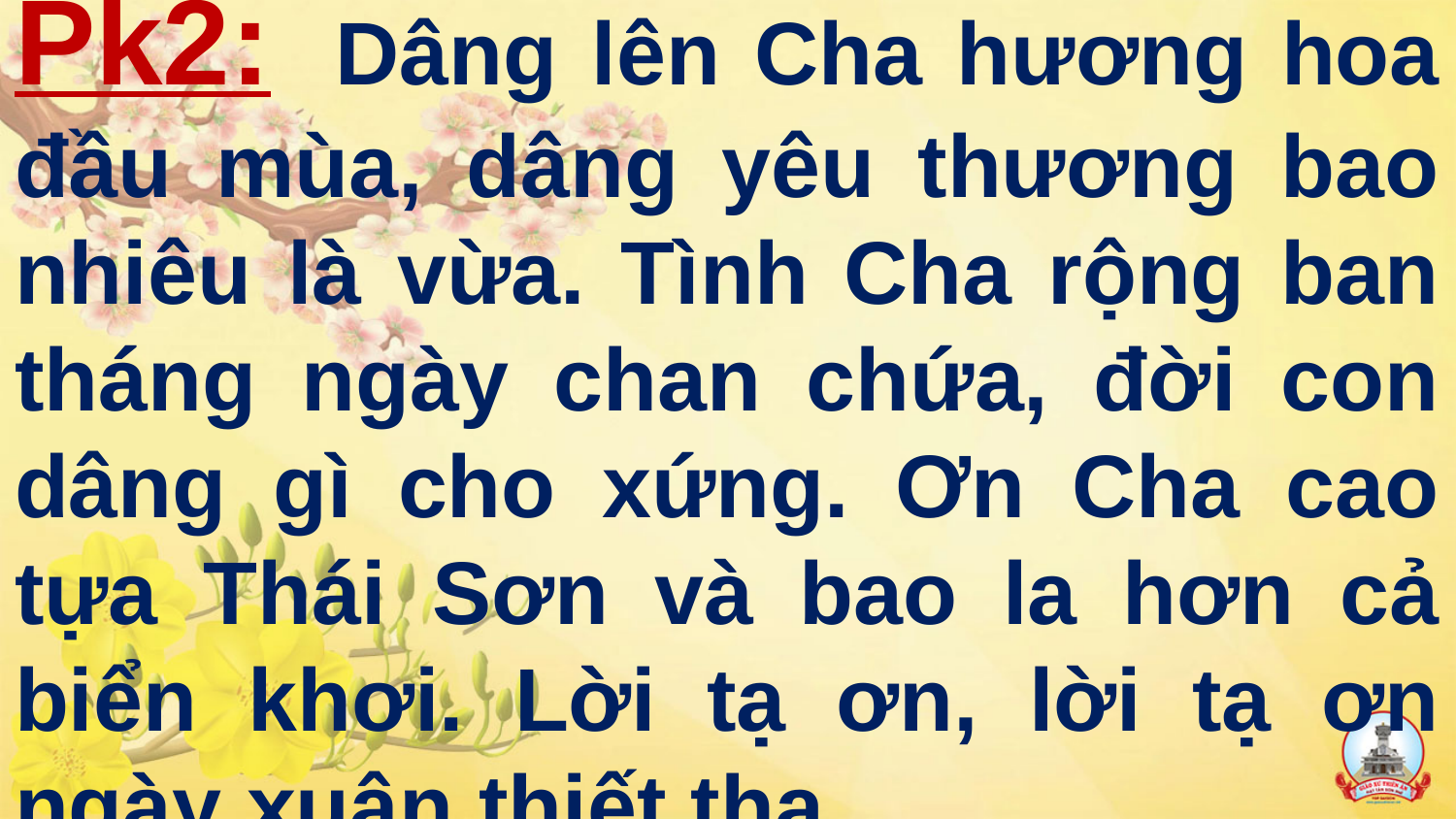

# Pk2:  Dâng lên Cha hương hoa đầu mùa, dâng yêu thương bao nhiêu là vừa. Tình Cha rộng ban tháng ngày chan chứa, đời con dâng gì cho xứng. Ơn Cha cao tựa Thái Sơn và bao la hơn cả biển khơi. Lời tạ ơn, lời tạ ơn ngày xuân thiết tha.